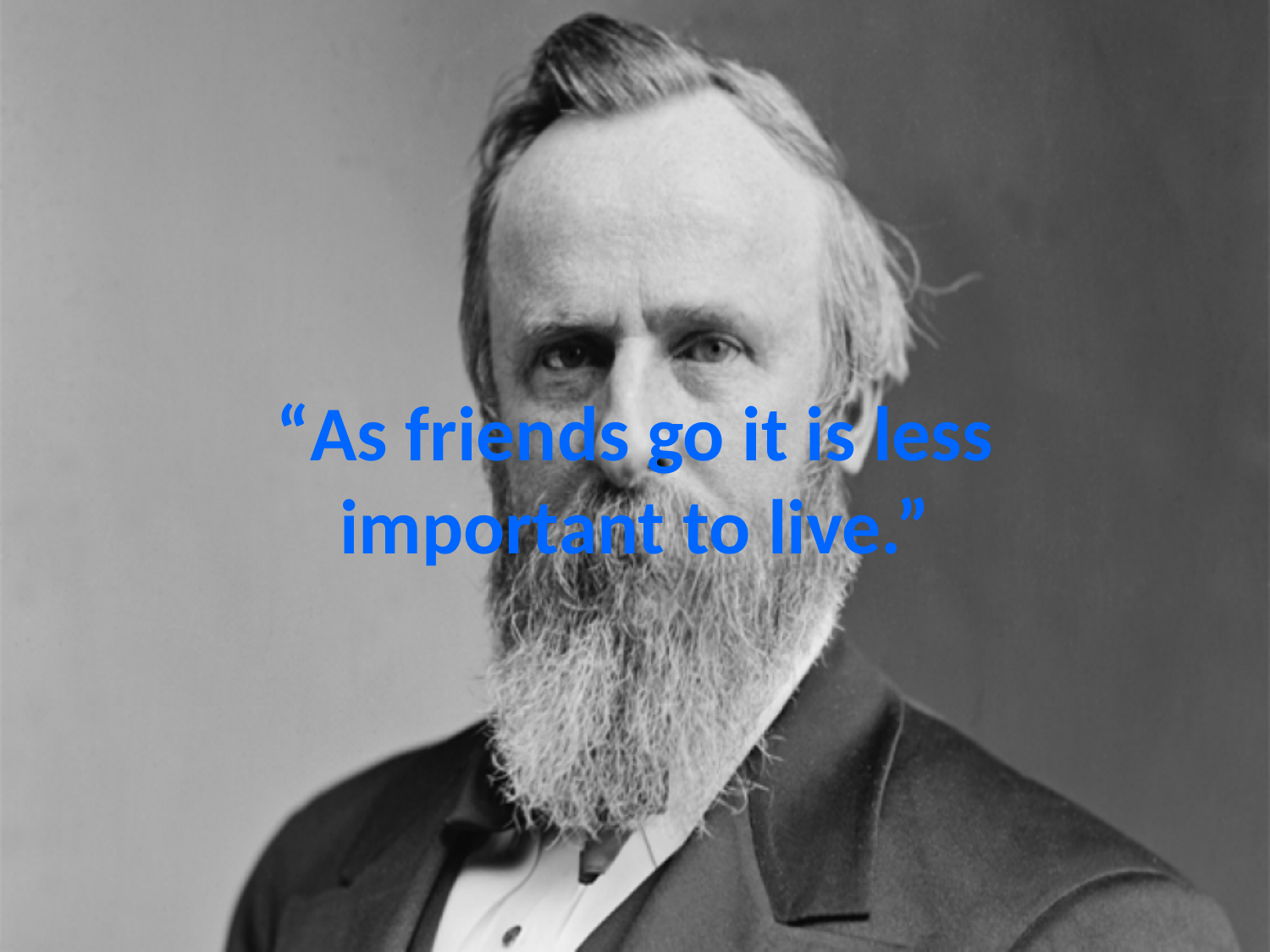

# “As friends go it is less important to live.”